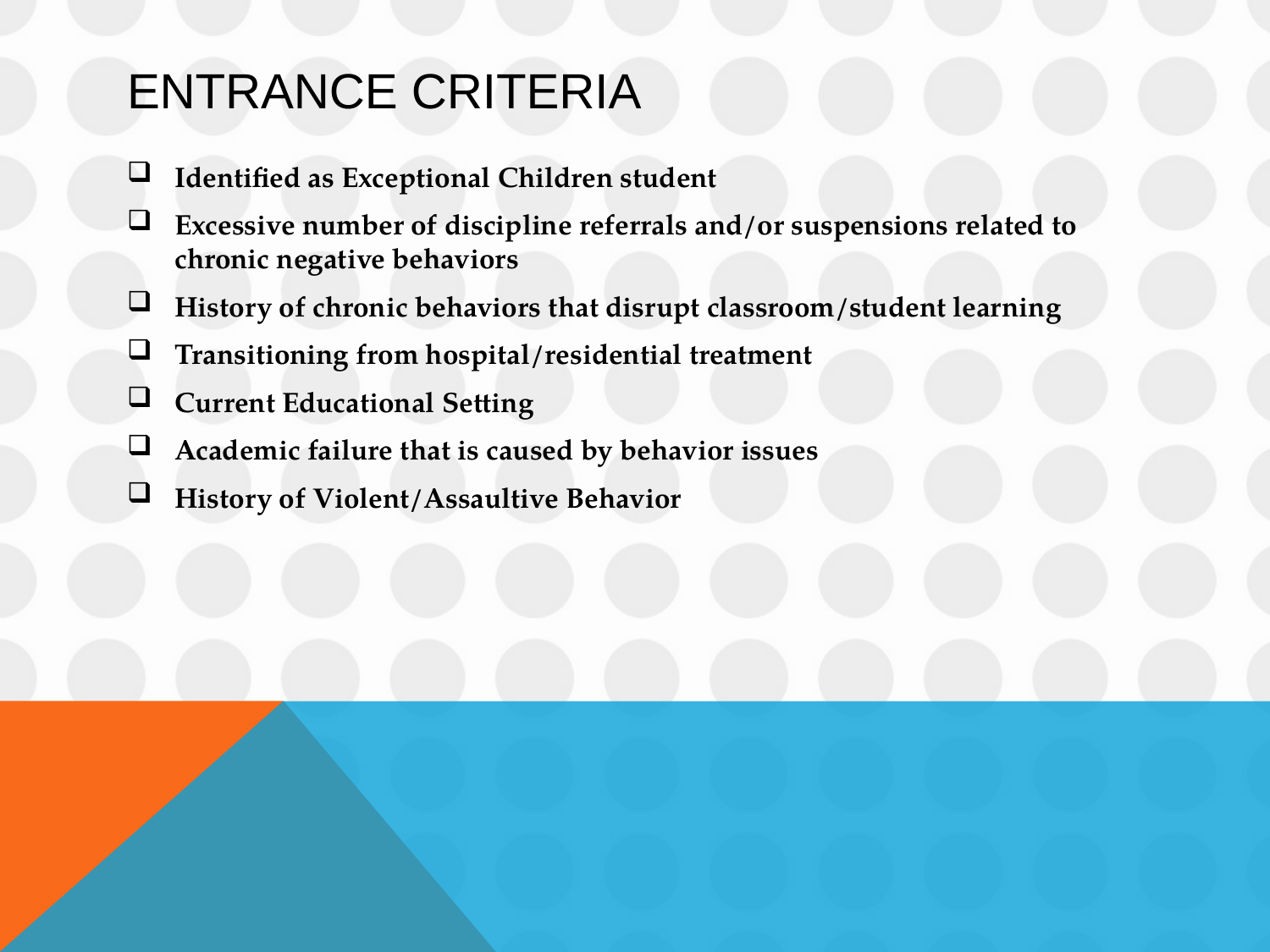

# Entrance Criteria
Identified as Exceptional Children student
Excessive number of discipline referrals and/or suspensions related to chronic negative behaviors
History of chronic behaviors that disrupt classroom/student learning
Transitioning from hospital/residential treatment
Current Educational Setting
Academic failure that is caused by behavior issues
History of Violent/Assaultive Behavior